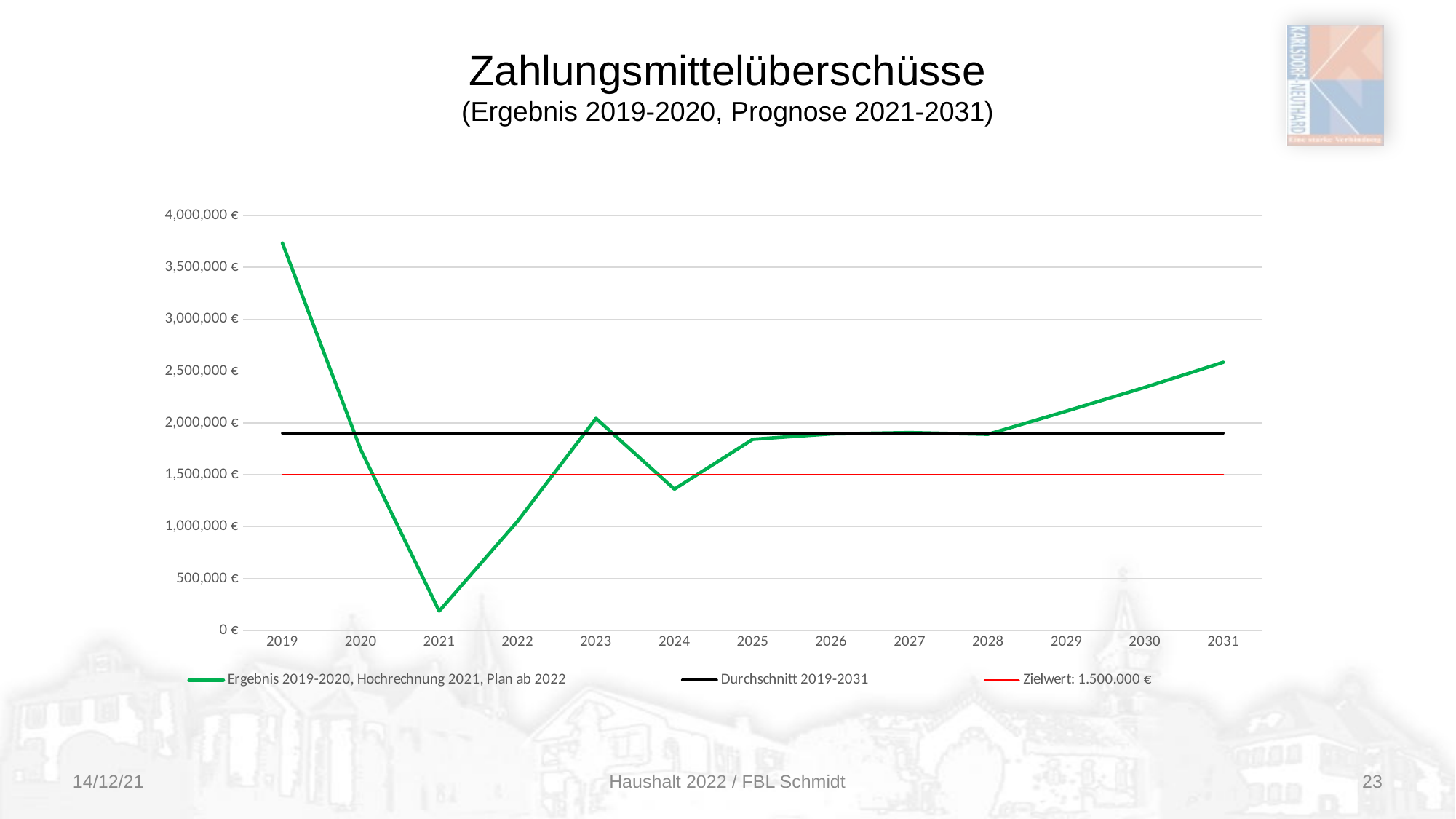

# Zahlungsmittelüberschüsse (Ergebnis 2019-2020, Prognose 2021-2031)

### Chart

| Category | Ergebnis 2019-2020, Hochrechnung 2021, Plan ab 2022 | Durchschnitt 2019-2031 | Zielwert: 1.500.000 € |
|---|---|---|---|
| 2019 | 3733971.3099999987 | 1899681.2569230772 | 1500000.0 |
| 2020 | 1741784.030000005 | 1899681.2569230772 | 1500000.0 |
| 2021 | 186200.0 | 1899681.2569230772 | 1500000.0 |
| 2022 | 1052600.0 | 1899681.2569230772 | 1500000.0 |
| 2023 | 2044000.0 | 1899681.2569230772 | 1500000.0 |
| 2024 | 1361100.0 | 1899681.2569230772 | 1500000.0 |
| 2025 | 1842500.0 | 1899681.2569230772 | 1500000.0 |
| 2026 | 1894600.0 | 1899681.2569230772 | 1500000.0 |
| 2027 | 1906800.0 | 1899681.2569230772 | 1500000.0 |
| 2028 | 1890900.0 | 1899681.2569230772 | 1500000.0 |
| 2029 | 2114300.0 | 1899681.2569230772 | 1500000.0 |
| 2030 | 2342300.0 | 1899681.2569230772 | 1500000.0 |
| 2031 | 2584801.0 | 1899681.2569230772 | 1500000.0 |
14/12/21
Haushalt 2022 / FBL Schmidt
23